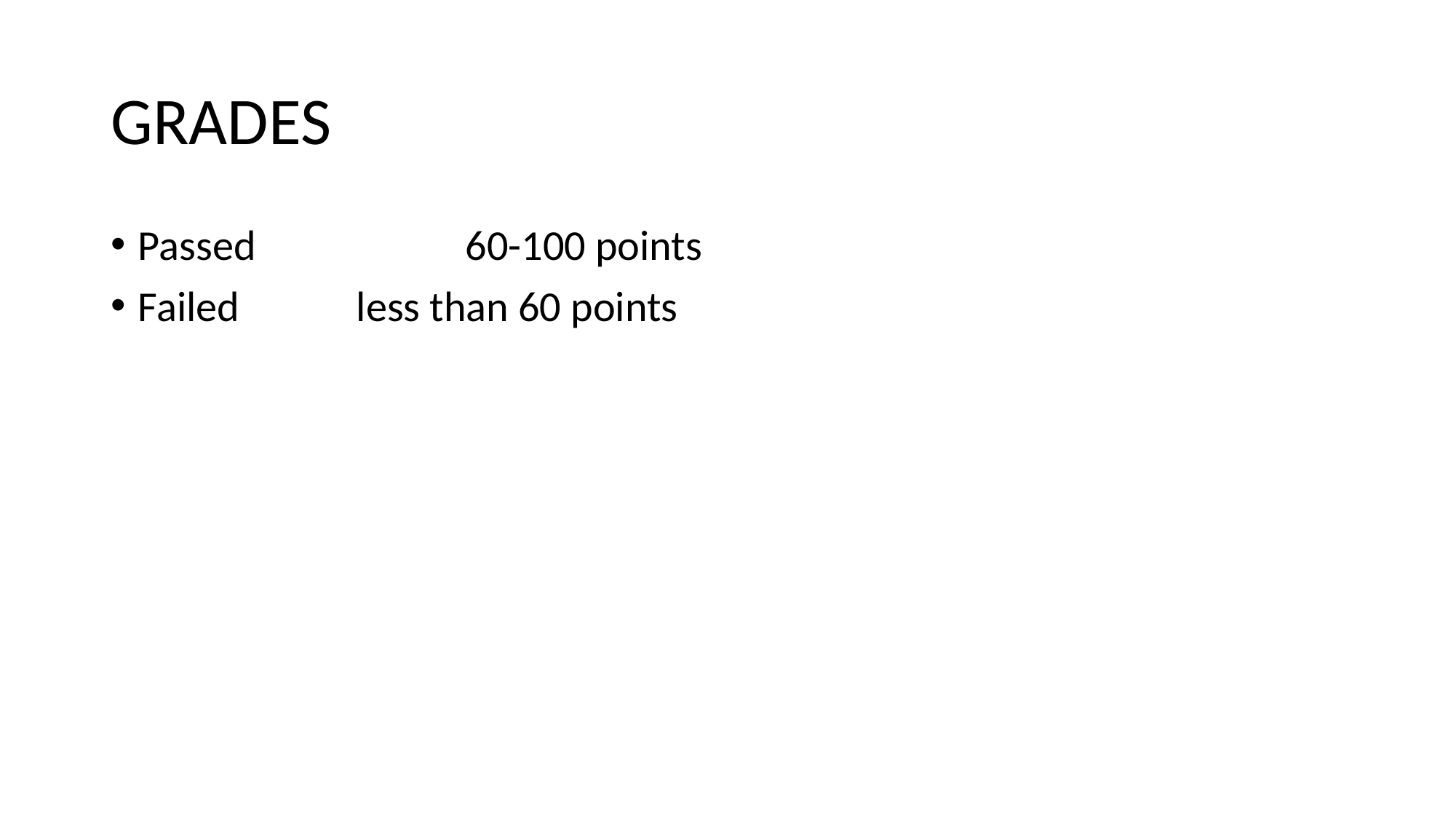

# GRADES
Passed		60-100 points
Failed		less than 60 points

page 6